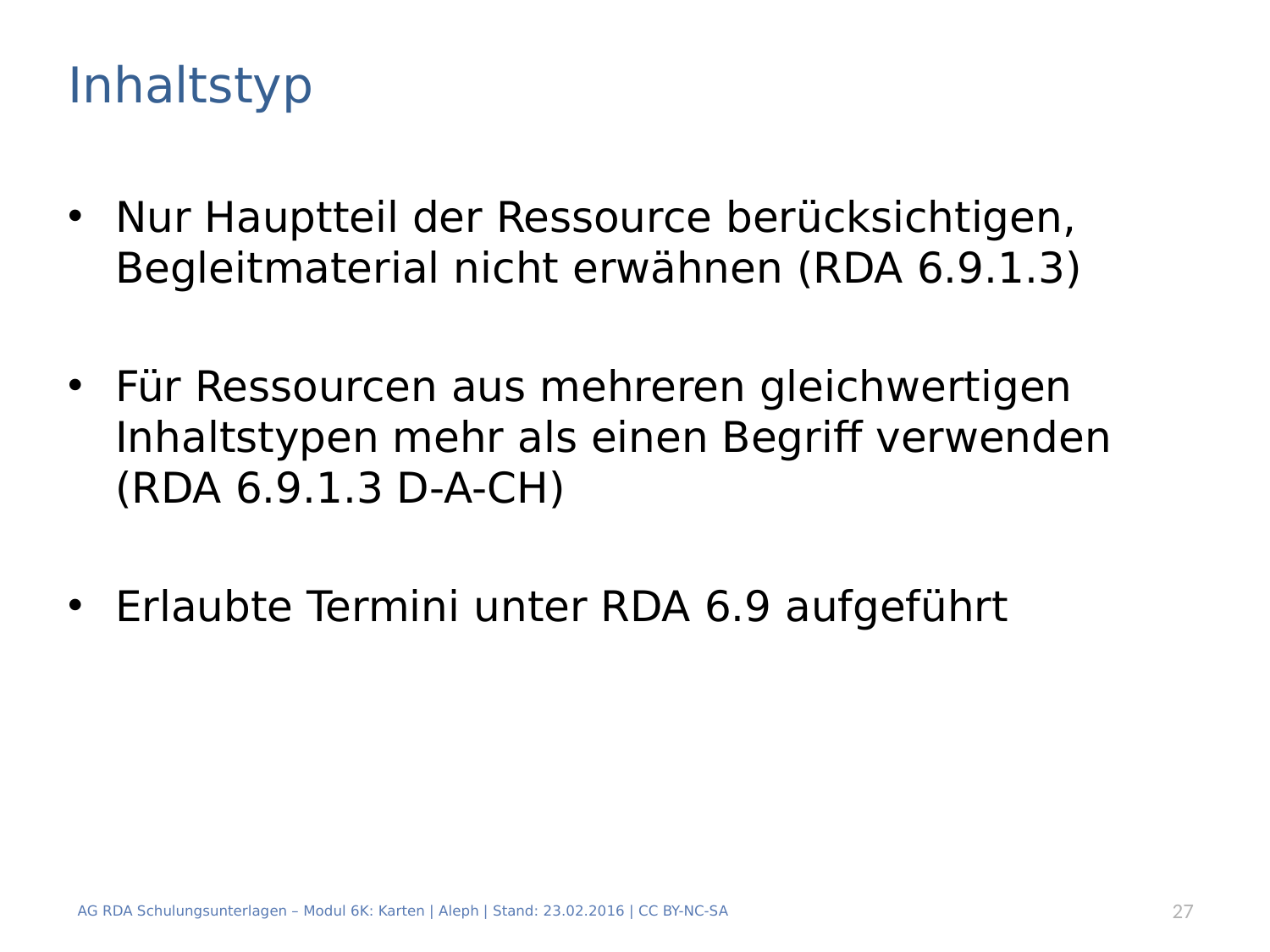

# Inhaltstyp

Nur Hauptteil der Ressource berücksichtigen, Begleitmaterial nicht erwähnen (RDA 6.9.1.3)

Für Ressourcen aus mehreren gleichwertigen Inhaltstypen mehr als einen Begriff verwenden (RDA 6.9.1.3 D-A-CH)

Erlaubte Termini unter RDA 6.9 aufgeführt

AG RDA Schulungsunterlagen – Modul 6K: Karten | Aleph | Stand: 23.02.2016 | CC BY-NC-SA
27